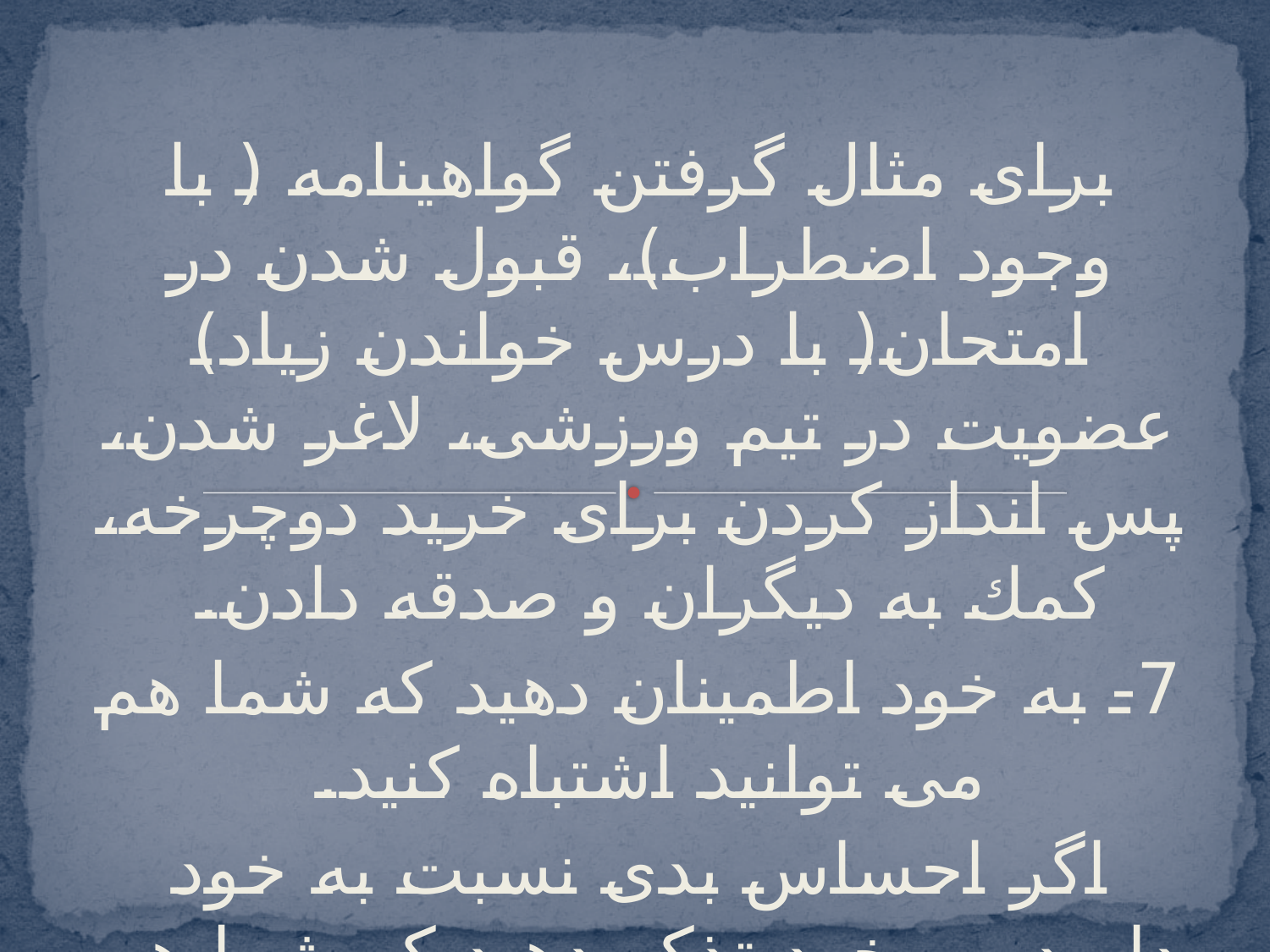

برای مثال گرفتن گواهینامه ( با وجود اضطراب)، قبول شدن در امتحان( با درس خواندن زیاد) عضویت در تیم ورزشی، لاغر شدن، پس انداز كردن برای خرید دوچرخه، كمك به دیگران و صدقه دادن.
7- به خود اطمینان دهید كه شما هم می توانید اشتباه كنید.
اگر احساس بدی نسبت به خود دارید، به خود تذكر دهید كه شما هم می توانید اشتباه كنید.